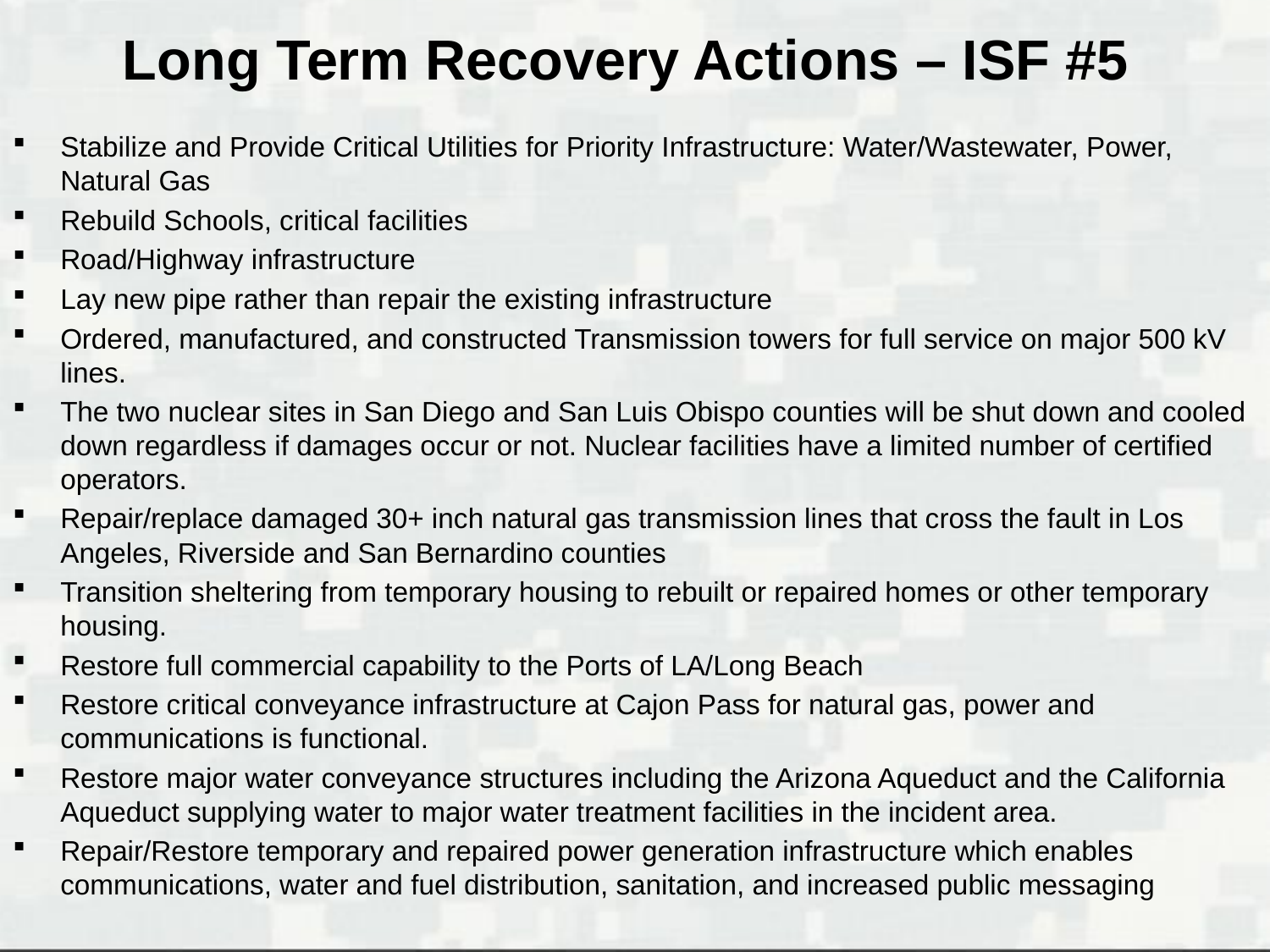

# Long Term Recovery Actions – ISF #5
Stabilize and Provide Critical Utilities for Priority Infrastructure: Water/Wastewater, Power, Natural Gas
Rebuild Schools, critical facilities
Road/Highway infrastructure
Lay new pipe rather than repair the existing infrastructure
Ordered, manufactured, and constructed Transmission towers for full service on major 500 kV lines.
The two nuclear sites in San Diego and San Luis Obispo counties will be shut down and cooled down regardless if damages occur or not. Nuclear facilities have a limited number of certified operators.
Repair/replace damaged 30+ inch natural gas transmission lines that cross the fault in Los Angeles, Riverside and San Bernardino counties
Transition sheltering from temporary housing to rebuilt or repaired homes or other temporary housing.
Restore full commercial capability to the Ports of LA/Long Beach
Restore critical conveyance infrastructure at Cajon Pass for natural gas, power and communications is functional.
Restore major water conveyance structures including the Arizona Aqueduct and the California Aqueduct supplying water to major water treatment facilities in the incident area.
Repair/Restore temporary and repaired power generation infrastructure which enables communications, water and fuel distribution, sanitation, and increased public messaging